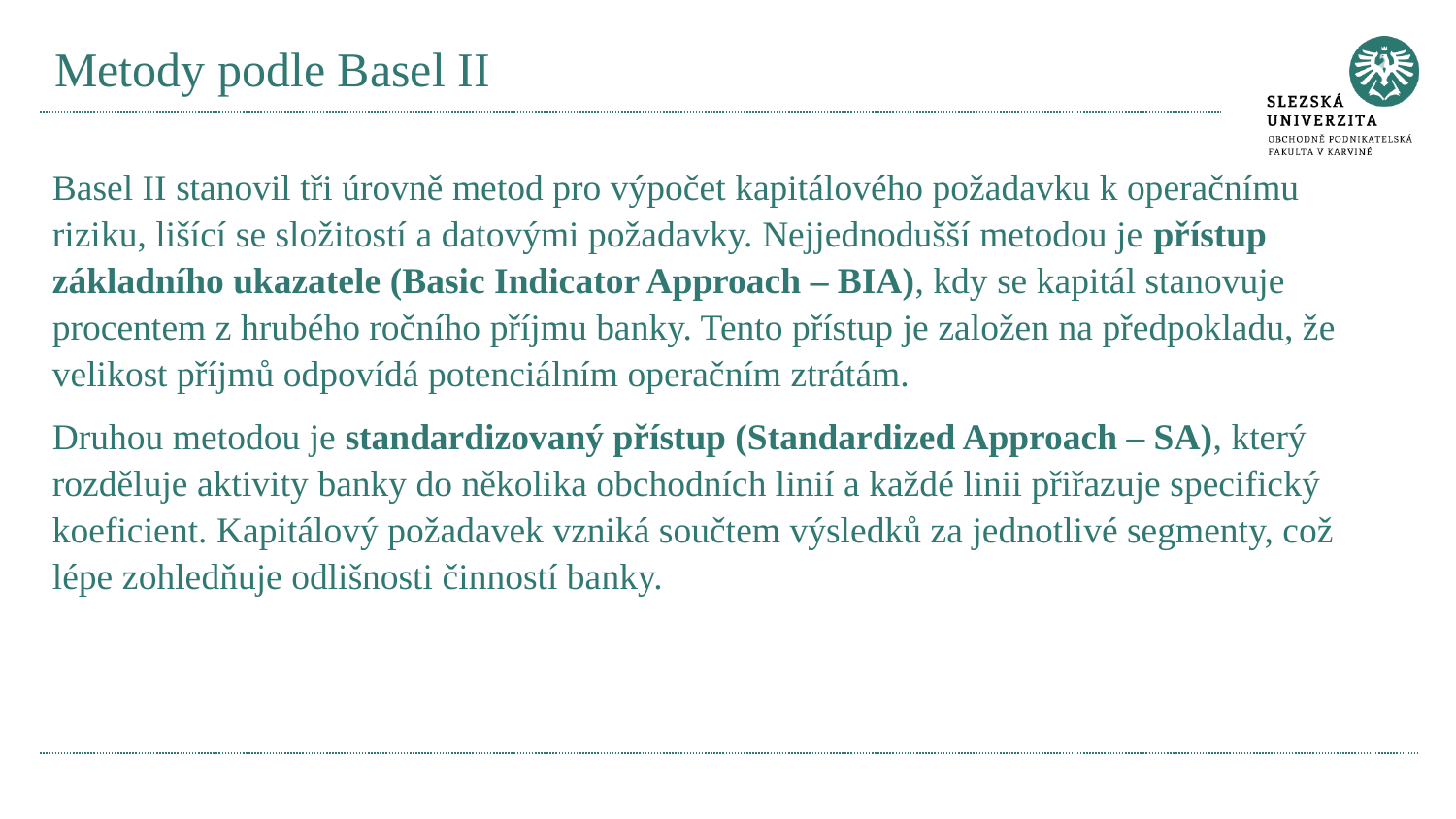

# Metody podle Basel II
Basel II stanovil tři úrovně metod pro výpočet kapitálového požadavku k operačnímu riziku, lišící se složitostí a datovými požadavky. Nejjednodušší metodou je přístup základního ukazatele (Basic Indicator Approach – BIA), kdy se kapitál stanovuje procentem z hrubého ročního příjmu banky. Tento přístup je založen na předpokladu, že velikost příjmů odpovídá potenciálním operačním ztrátám.
Druhou metodou je standardizovaný přístup (Standardized Approach – SA), který rozděluje aktivity banky do několika obchodních linií a každé linii přiřazuje specifický koeficient. Kapitálový požadavek vzniká součtem výsledků za jednotlivé segmenty, což lépe zohledňuje odlišnosti činností banky.